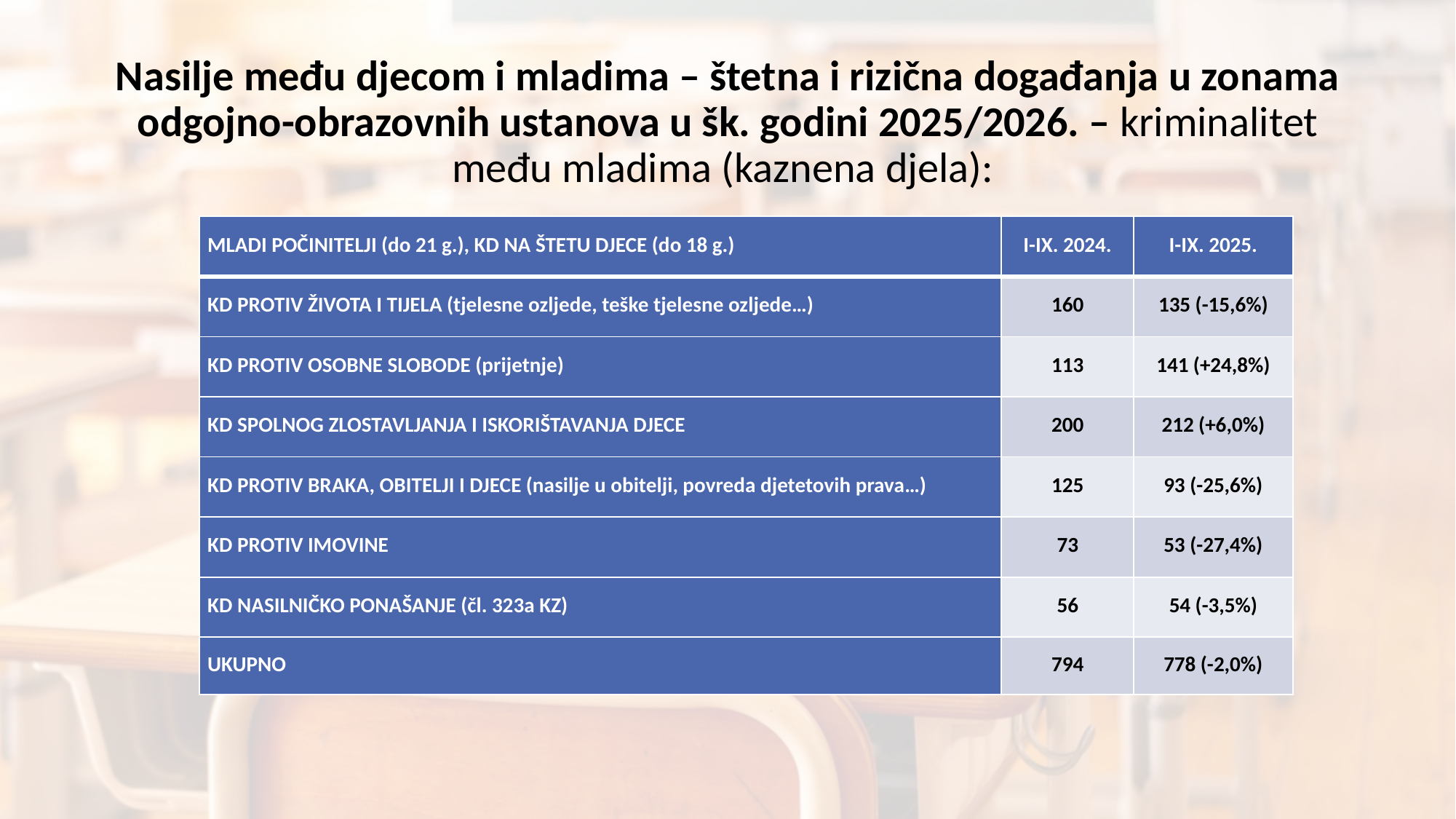

# Nasilje među djecom i mladima – štetna i rizična događanja u zonama odgojno-obrazovnih ustanova u šk. godini 2025/2026. – kriminalitet među mladima (kaznena djela):
| MLADI POČINITELJI (do 21 g.), KD NA ŠTETU DJECE (do 18 g.) | I-IX. 2024. | I-IX. 2025. |
| --- | --- | --- |
| KD PROTIV ŽIVOTA I TIJELA (tjelesne ozljede, teške tjelesne ozljede…) | 160 | 135 (-15,6%) |
| KD PROTIV OSOBNE SLOBODE (prijetnje) | 113 | 141 (+24,8%) |
| KD SPOLNOG ZLOSTAVLJANJA I ISKORIŠTAVANJA DJECE | 200 | 212 (+6,0%) |
| KD PROTIV BRAKA, OBITELJI I DJECE (nasilje u obitelji, povreda djetetovih prava…) | 125 | 93 (-25,6%) |
| KD PROTIV IMOVINE | 73 | 53 (-27,4%) |
| KD NASILNIČKO PONAŠANJE (čl. 323a KZ) | 56 | 54 (-3,5%) |
| UKUPNO | 794 | 778 (-2,0%) |